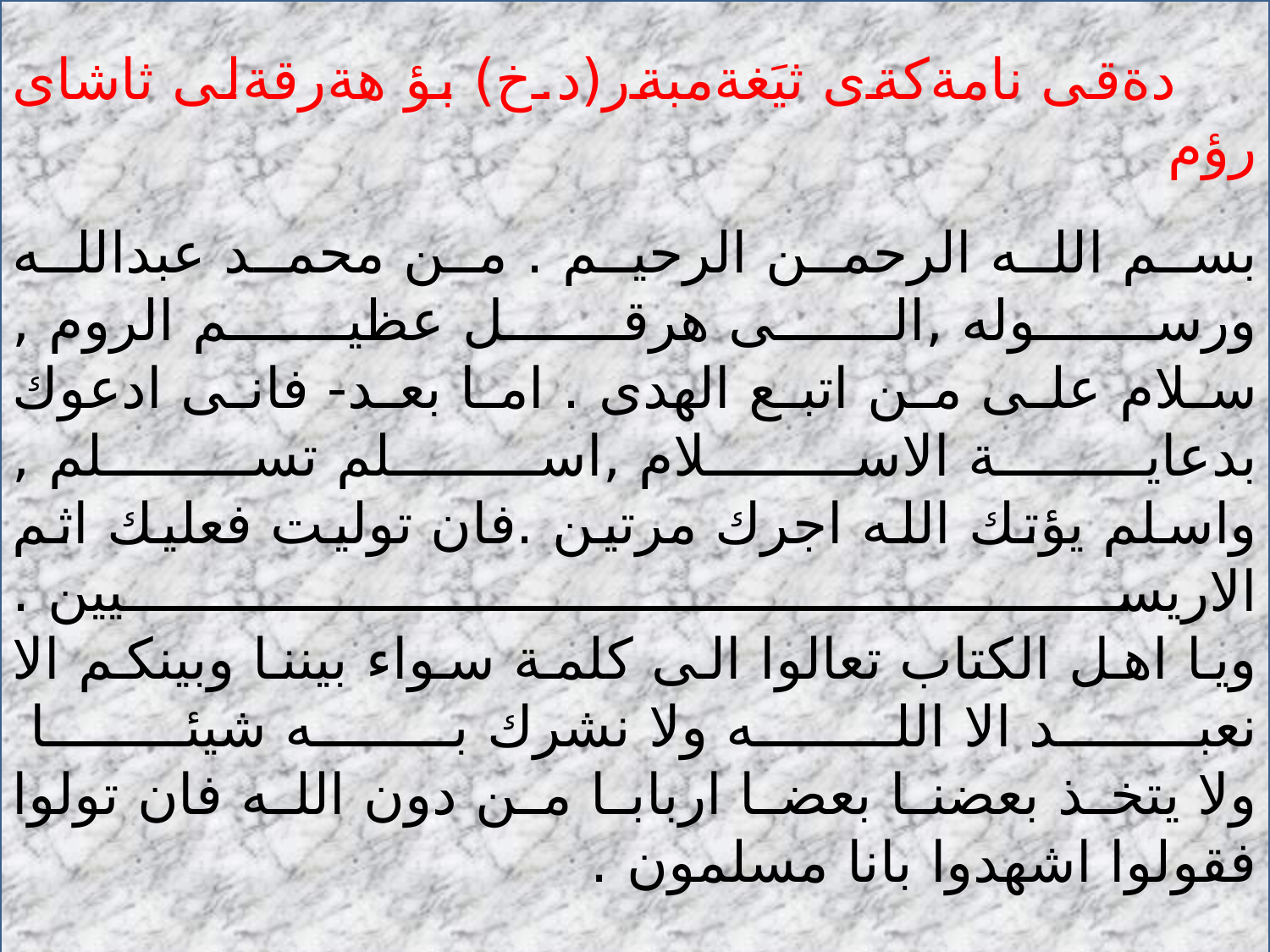

دةقى نامةكةى ثيَغةمبةر(د.خ) بؤ هةرقةلى ثاشاى رؤم

بسم الله الرحمن الرحيم . من محمد عبدالله ورسوله ,الى هرقل عظيم الروم ,
سلام على من اتبع الهدى . اما بعد- فانى ادعوك بدعاية الاسلام ,اسلم تسلم ,
واسلم يؤتك الله اجرك مرتين .فان توليت فعليك اثم الاريسيين .
ويا اهل الكتاب تعالوا الى كلمة سواء بيننا وبينكم الا نعبد الا الله ولا نشرك به شيئا 
ولا يتخذ بعضنا بعضا اربابا من دون الله فان تولوا فقولوا اشهدوا بانا مسلمون .